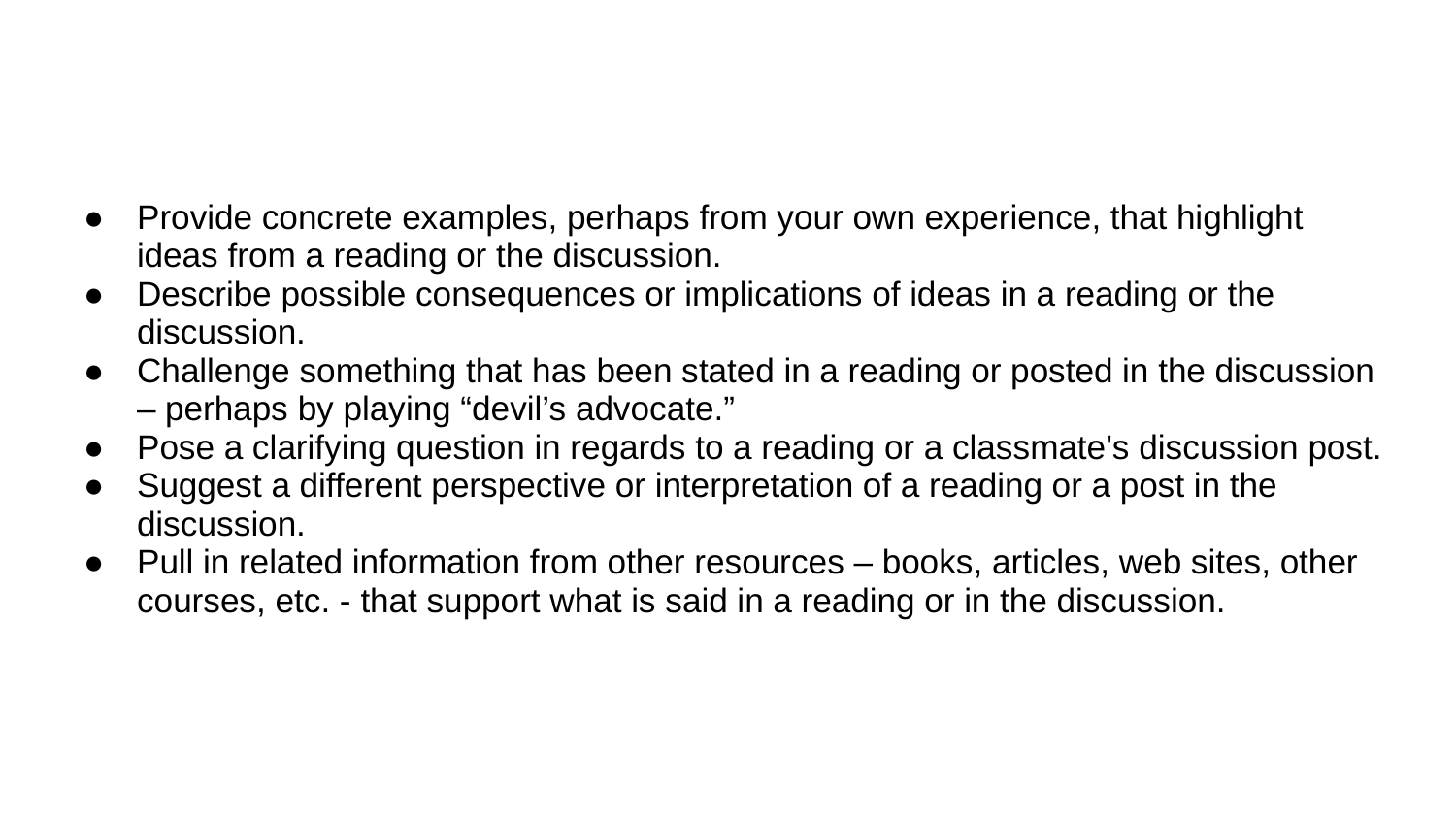

#
Provide concrete examples, perhaps from your own experience, that highlight ideas from a reading or the discussion.
Describe possible consequences or implications of ideas in a reading or the discussion.
Challenge something that has been stated in a reading or posted in the discussion – perhaps by playing “devil’s advocate.”
Pose a clarifying question in regards to a reading or a classmate's discussion post.
Suggest a different perspective or interpretation of a reading or a post in the discussion.
Pull in related information from other resources – books, articles, web sites, other courses, etc. - that support what is said in a reading or in the discussion.